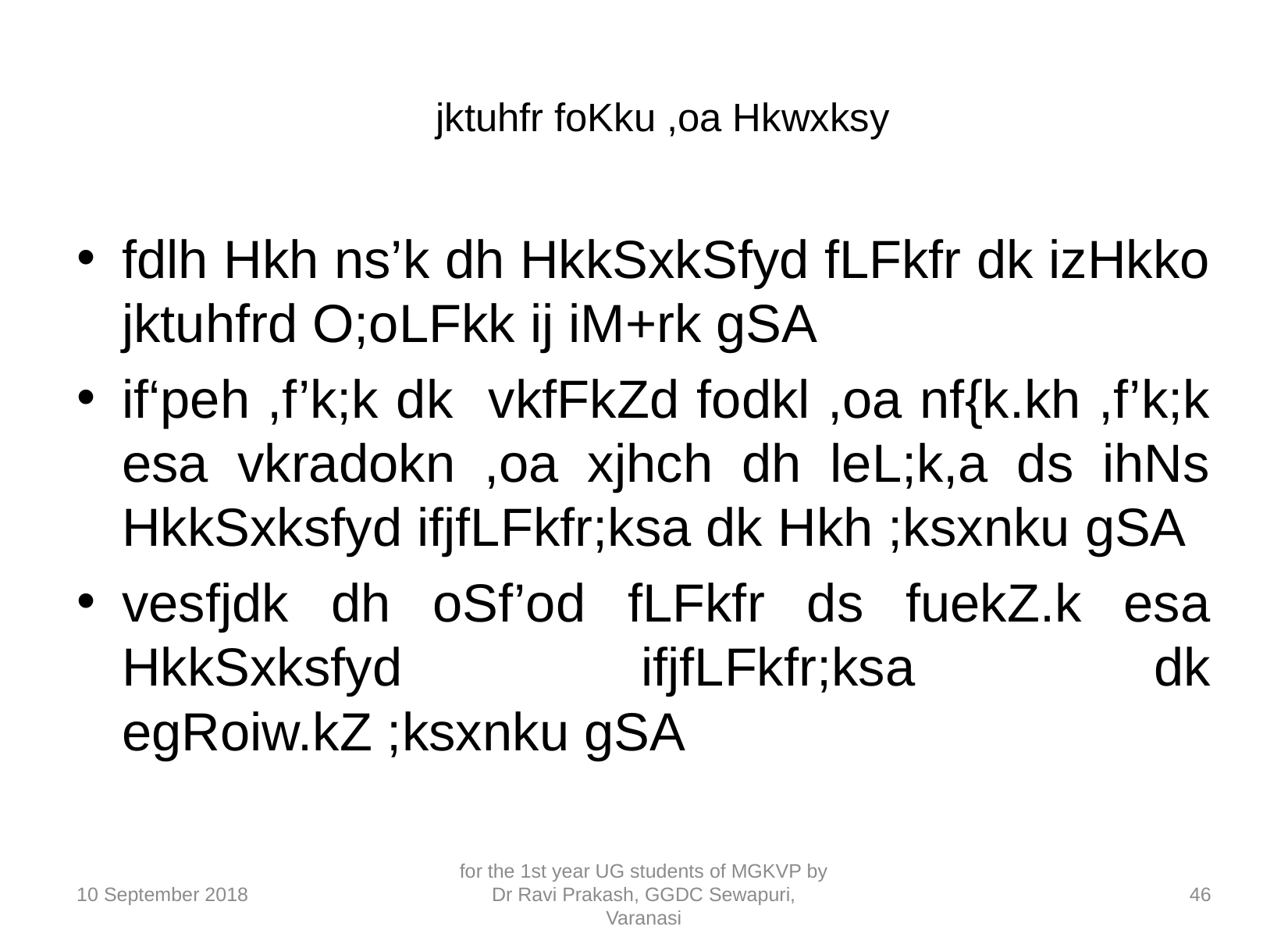

# jktuhfr foKku ,oa Hkwxksy
fdlh Hkh ns’k dh HkkSxkSfyd fLFkfr dk izHkko jktuhfrd O;oLFkk ij iM+rk gSA
if‘peh ,f’k;k dk  vkfFkZd fodkl ,oa nf{k.kh ,f’k;k esa vkradokn ,oa xjhch dh leL;k,a ds ihNs HkkSxksfyd ifjfLFkfr;ksa dk Hkh ;ksxnku gSA
vesfjdk dh oSf’od fLFkfr ds fuekZ.k esa HkkSxksfyd ifjfLFkfr;ksa dk egRoiw.kZ ;ksxnku gSA
10 September 2018
for the 1st year UG students of MGKVP by Dr Ravi Prakash, GGDC Sewapuri, Varanasi
46